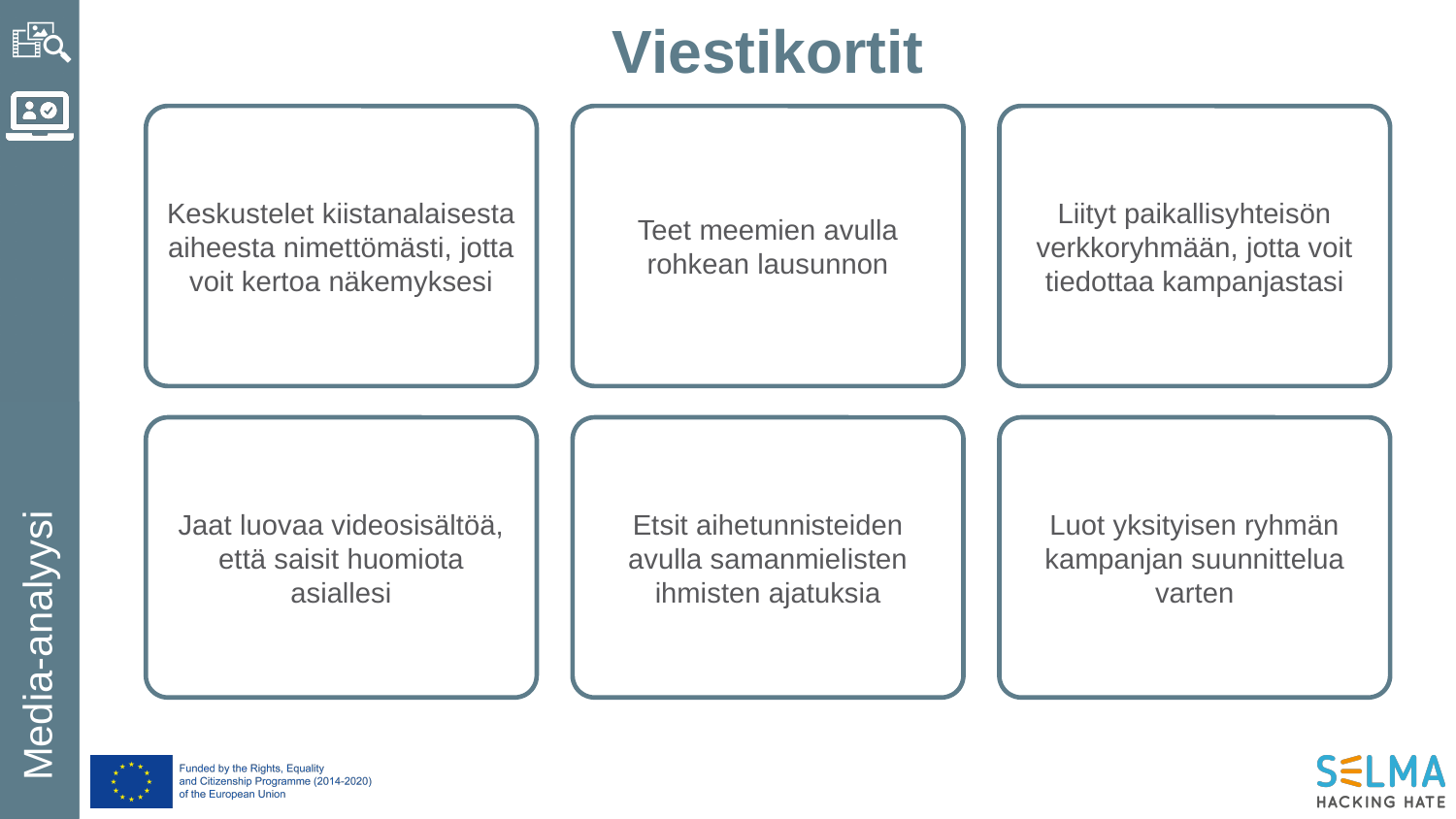

Viestikortit
Keskustelet kiistanalaisesta aiheesta nimettömästi, jotta voit kertoa näkemyksesi
Teet meemien avulla rohkean lausunnon
Liityt paikallisyhteisön verkkoryhmään, jotta voit tiedottaa kampanjastasi

Jaat luovaa videosisältöä, että saisit huomiota asiallesi
Etsit aihetunnisteiden avulla samanmielisten ihmisten ajatuksia
Luot yksityisen ryhmän kampanjan suunnittelua varten
Media-analyysi